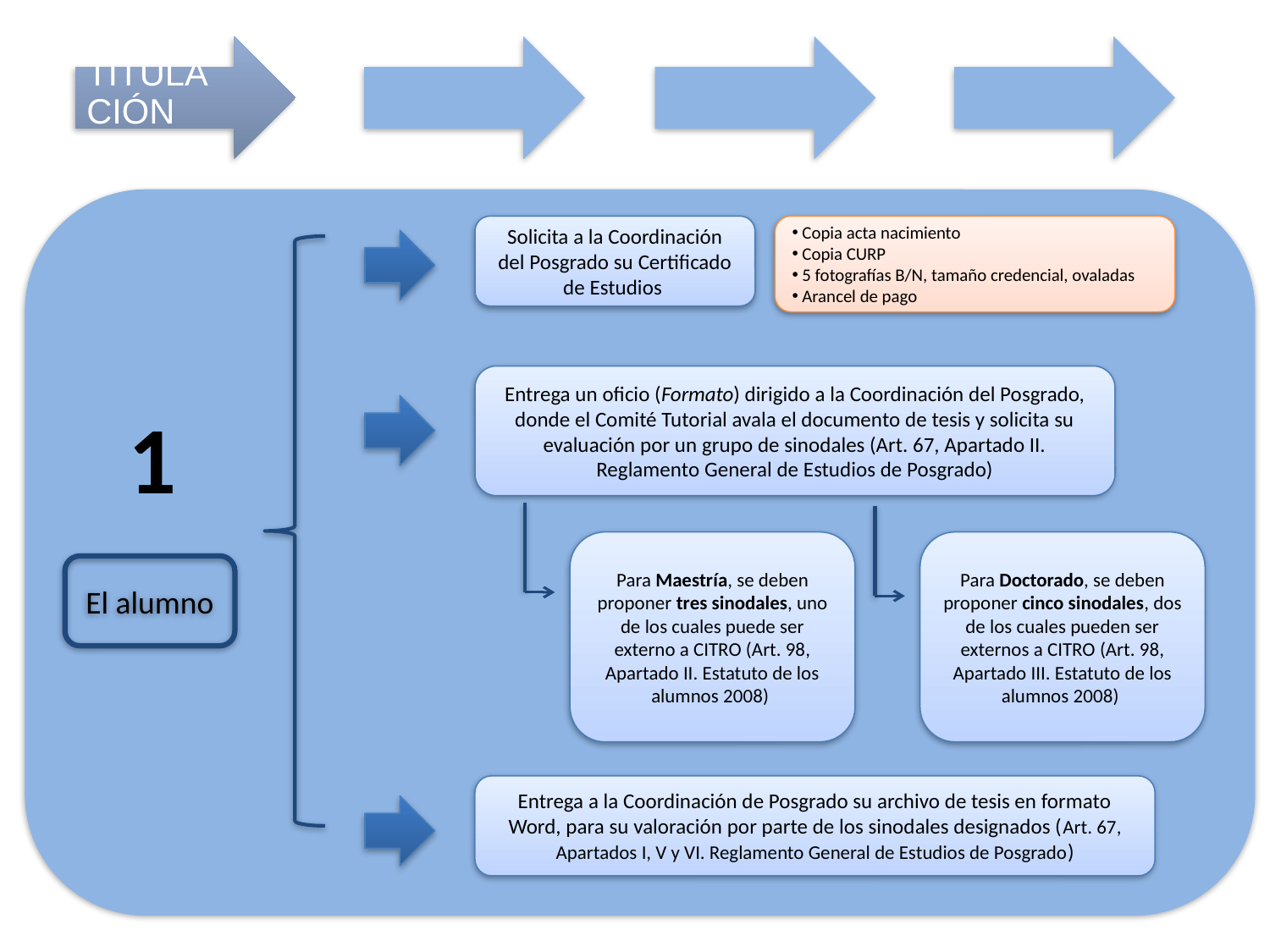

Titulación

Solicita a la Coordinación del Posgrado su Certificado de Estudios
 Copia acta nacimiento
 Copia CURP
 5 fotografías B/N, tamaño credencial, ovaladas
 Arancel de pago

Entrega un oficio (Formato) dirigido a la Coordinación del Posgrado, donde el Comité Tutorial avala el documento de tesis y solicita su evaluación por un grupo de sinodales (Art. 67, Apartado II. Reglamento General de Estudios de Posgrado)
1

Para Maestría, se deben proponer tres sinodales, uno de los cuales puede ser externo a CITRO (Art. 98, Apartado II. Estatuto de los alumnos 2008)
Para Doctorado, se deben proponer cinco sinodales, dos de los cuales pueden ser externos a CITRO (Art. 98, Apartado III. Estatuto de los alumnos 2008)
El alumno
Entrega a la Coordinación de Posgrado su archivo de tesis en formato Word, para su valoración por parte de los sinodales designados (Art. 67, Apartados I, V y VI. Reglamento General de Estudios de Posgrado)